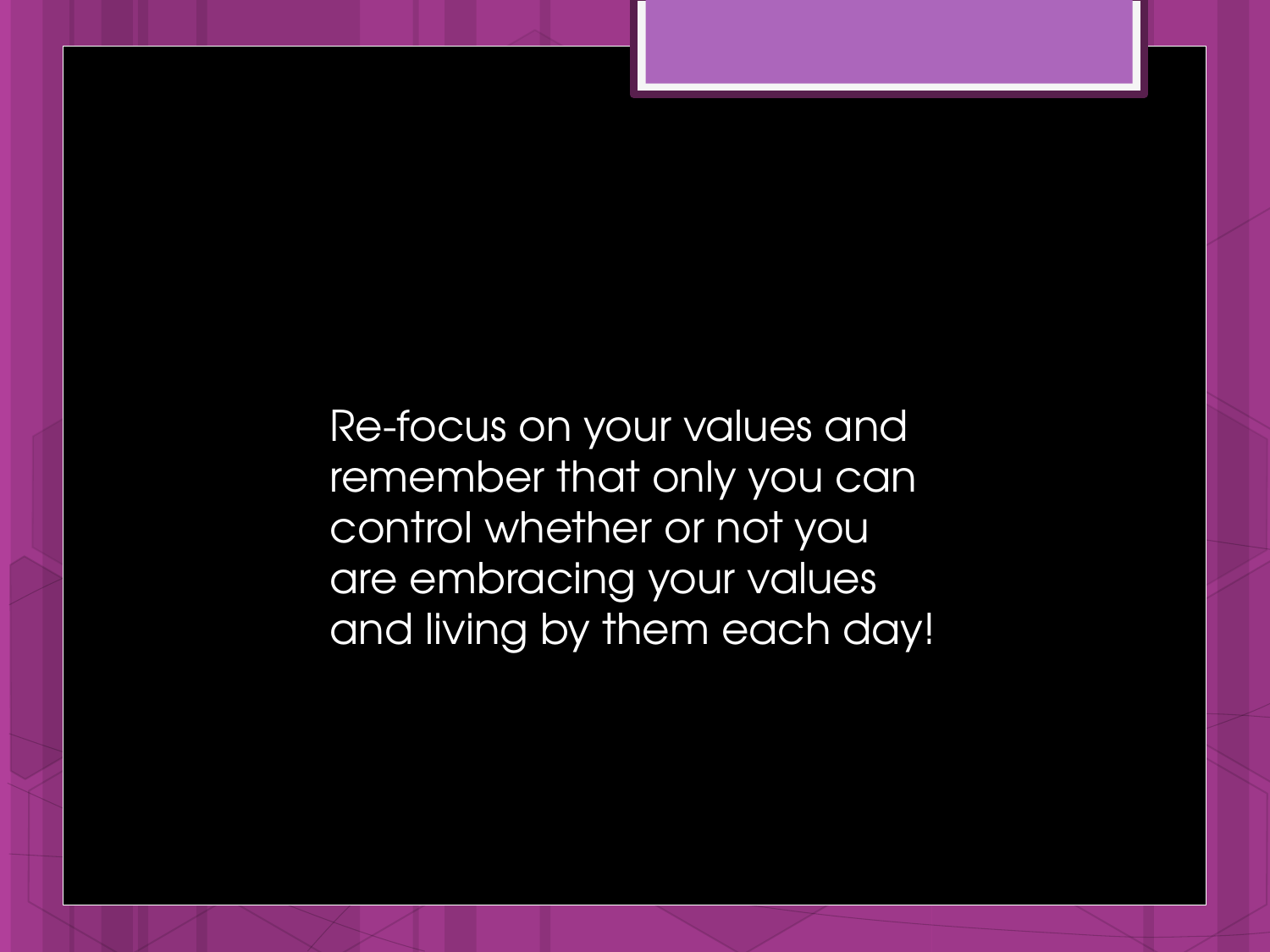

Re-focus on your values and remember that only you can control whether or not you are embracing your values and living by them each day!